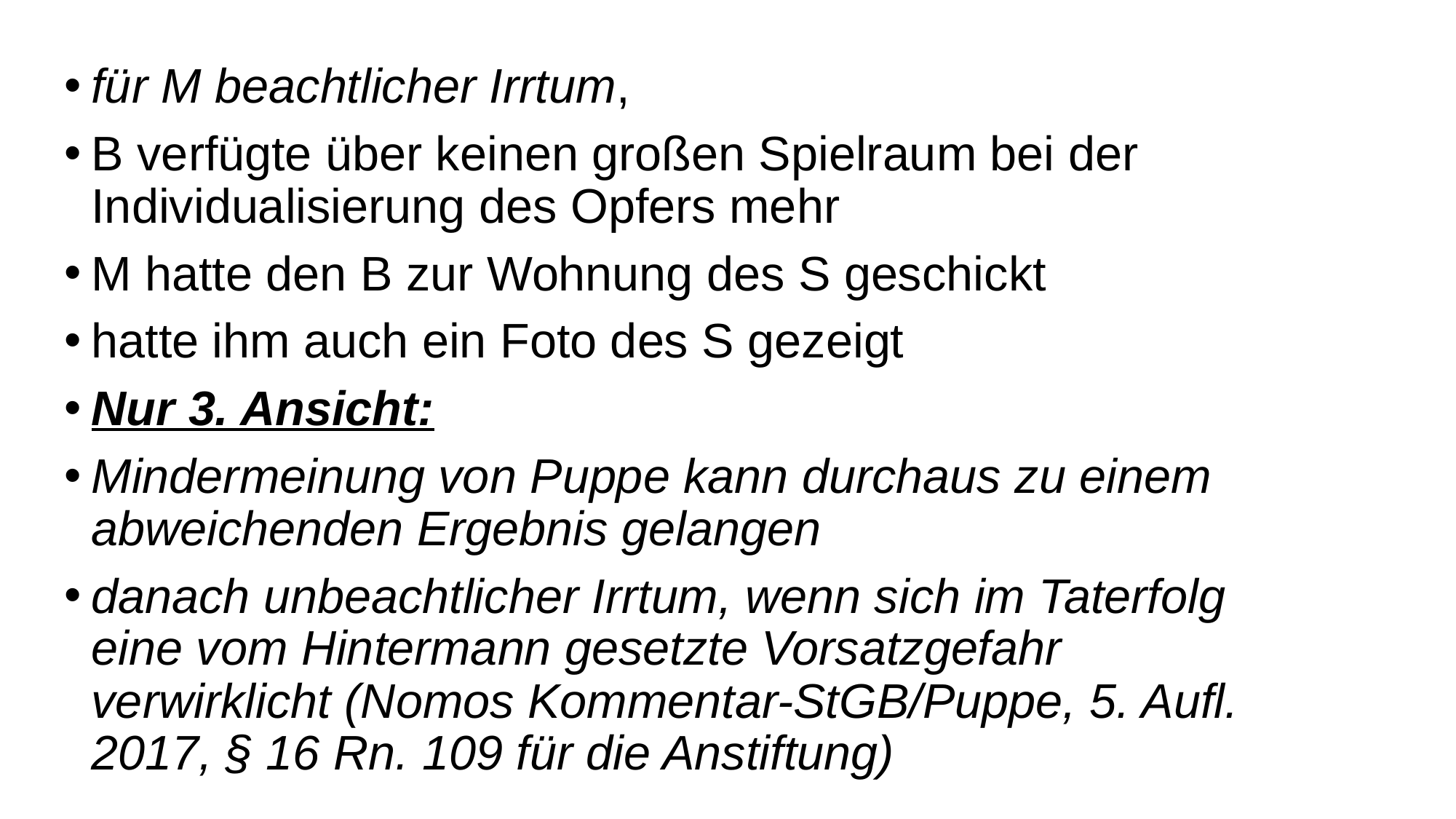

für M beachtlicher Irrtum,
B verfügte über keinen großen Spielraum bei der Individualisierung des Opfers mehr
M hatte den B zur Wohnung des S geschickt
hatte ihm auch ein Foto des S gezeigt
Nur 3. Ansicht:
Mindermeinung von Puppe kann durchaus zu einem abweichenden Ergebnis gelangen
danach unbeachtlicher Irrtum, wenn sich im Taterfolg eine vom Hintermann gesetzte Vorsatzgefahr verwirklicht (Nomos Kommentar-StGB/Puppe, 5. Aufl. 2017, § 16 Rn. 109 für die Anstiftung)